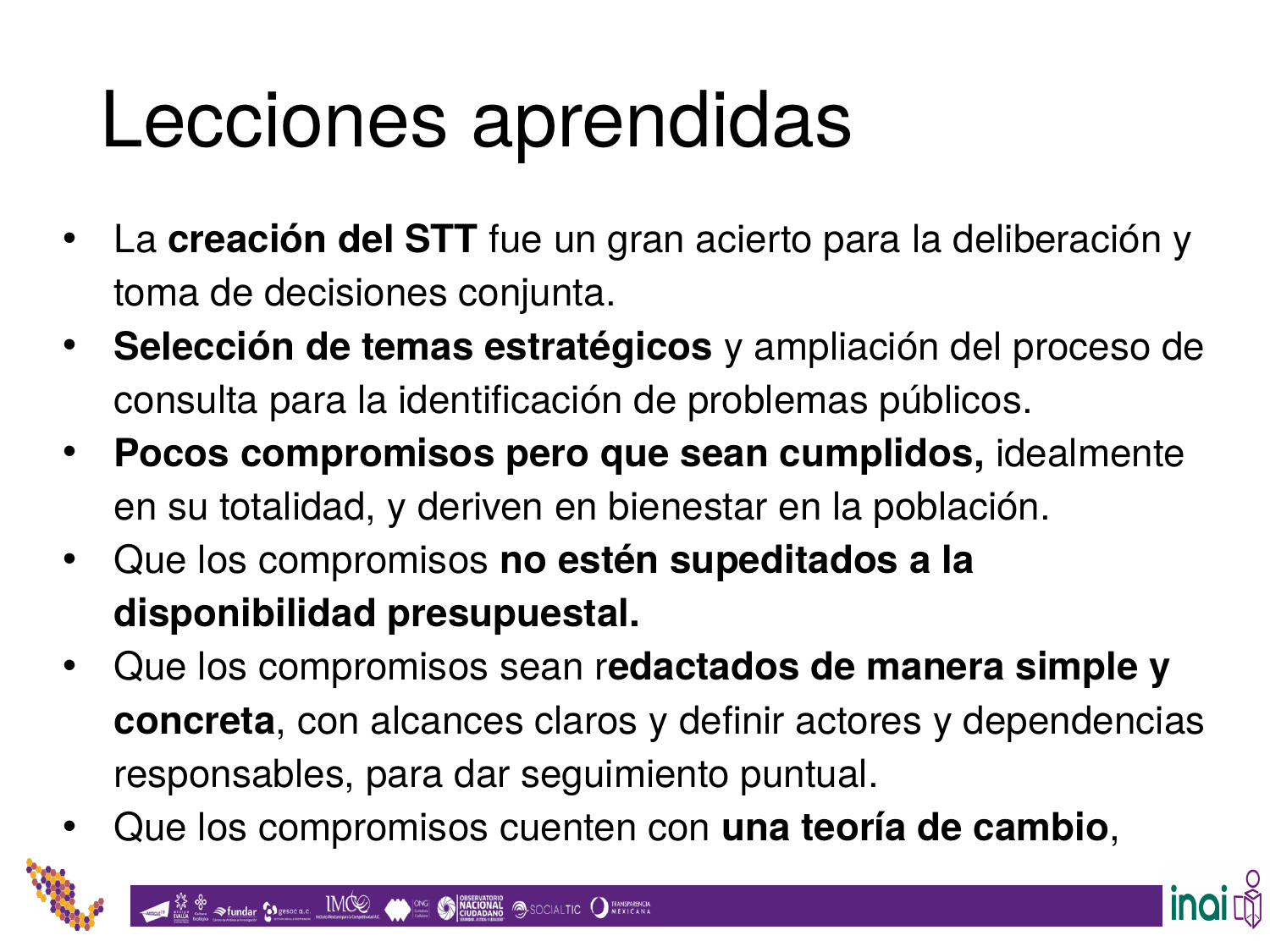

# Lecciones aprendidas
La creación del STT fue un gran acierto para la deliberación y toma de decisiones conjunta.
Selección de temas estratégicos y ampliación del proceso de consulta para la identificación de problemas públicos.
Pocos compromisos pero que sean cumplidos, idealmente en su totalidad, y deriven en bienestar en la población.
Que los compromisos no estén supeditados a la disponibilidad presupuestal.
Que los compromisos sean redactados de manera simple y concreta, con alcances claros y definir actores y dependencias responsables, para dar seguimiento puntual.
Que los compromisos cuenten con una teoría de cambio,